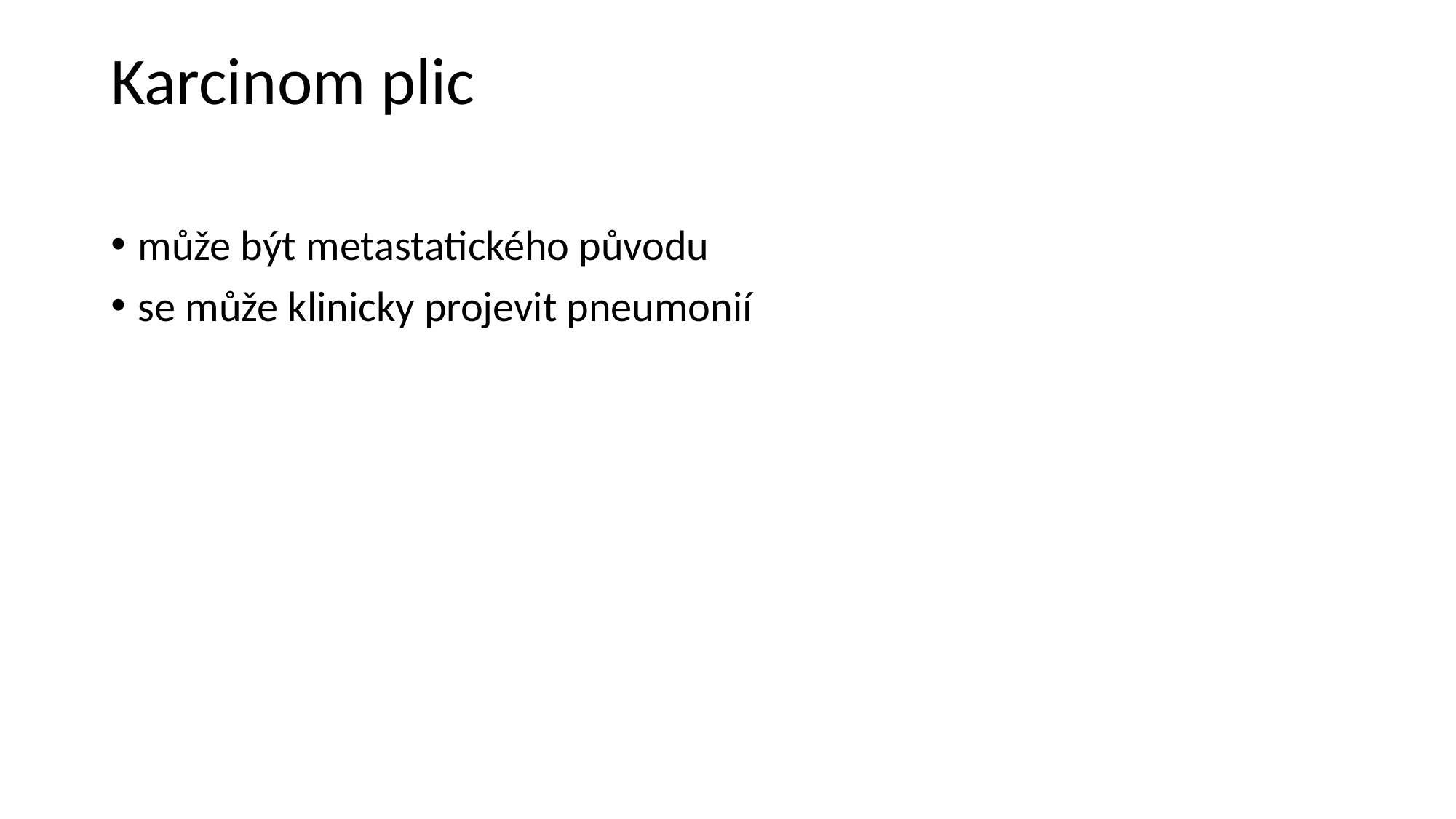

# Karcinom plic
může být metastatického původu
se může klinicky projevit pneumonií